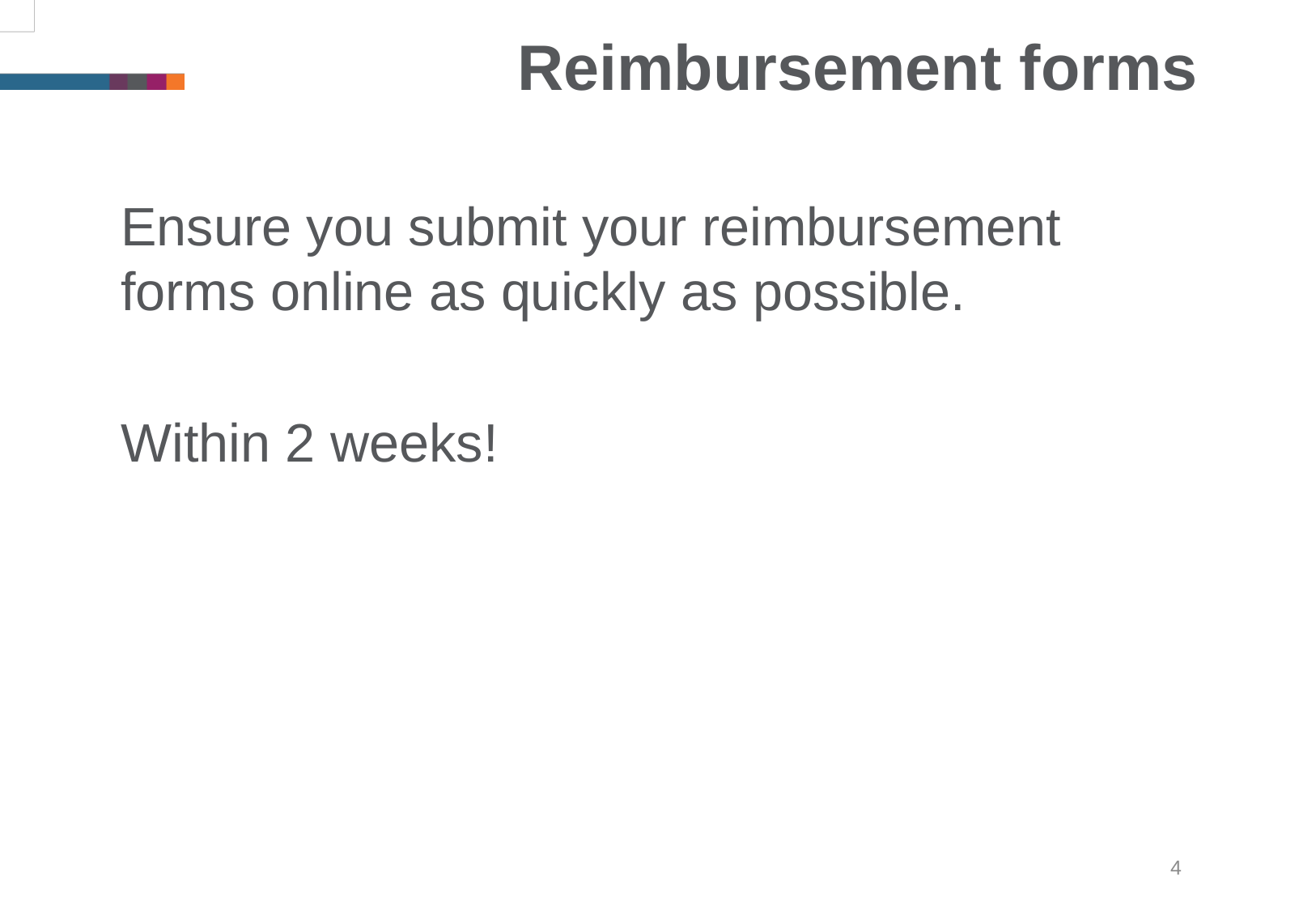

Reimbursement forms

Ensure you submit your reimbursement forms online as quickly as possible.

Within 2 weeks!
4